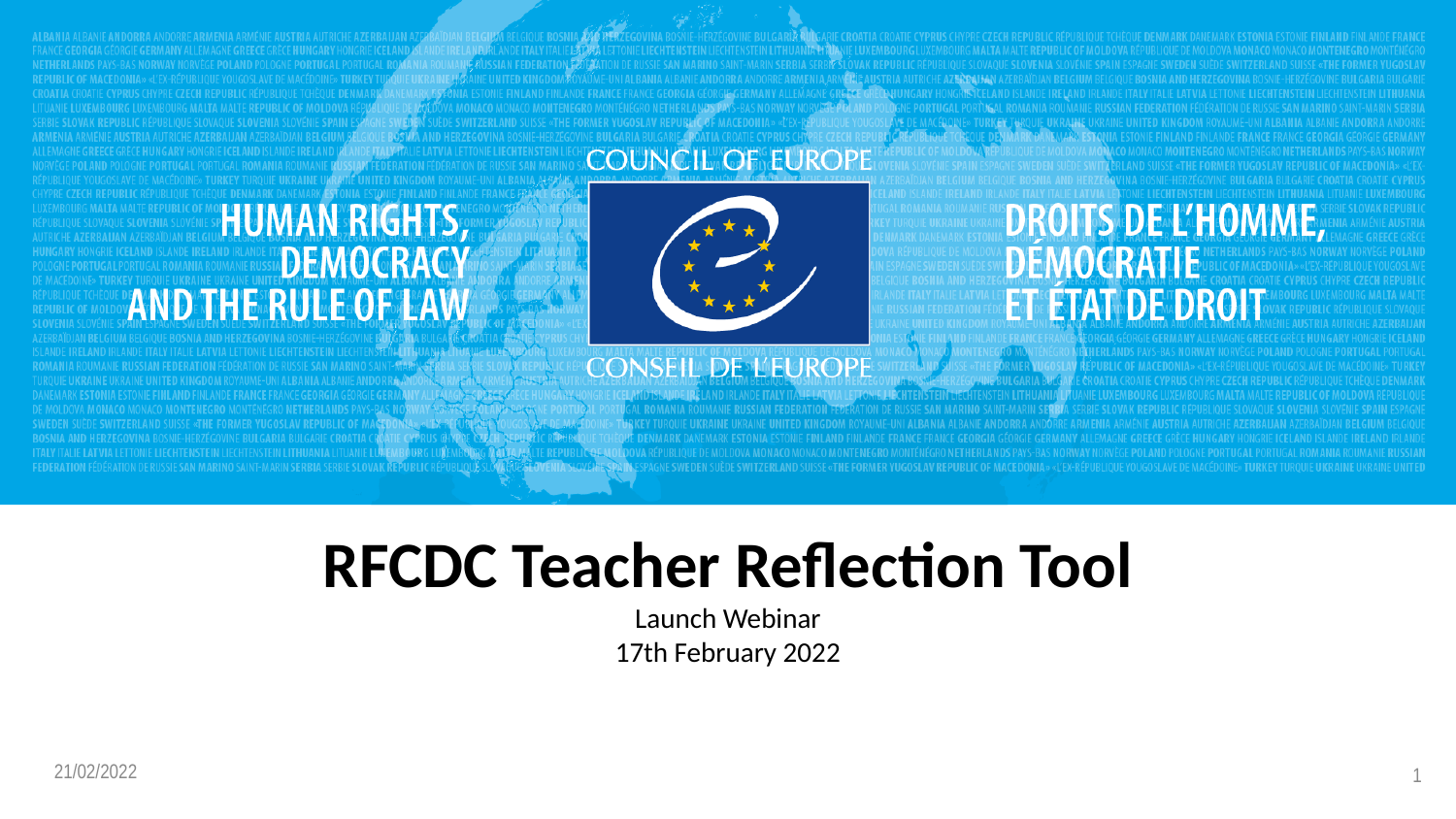

RFCDC Teacher Reflection Tool
Launch Webinar
17th February 2022
21/02/2022
1